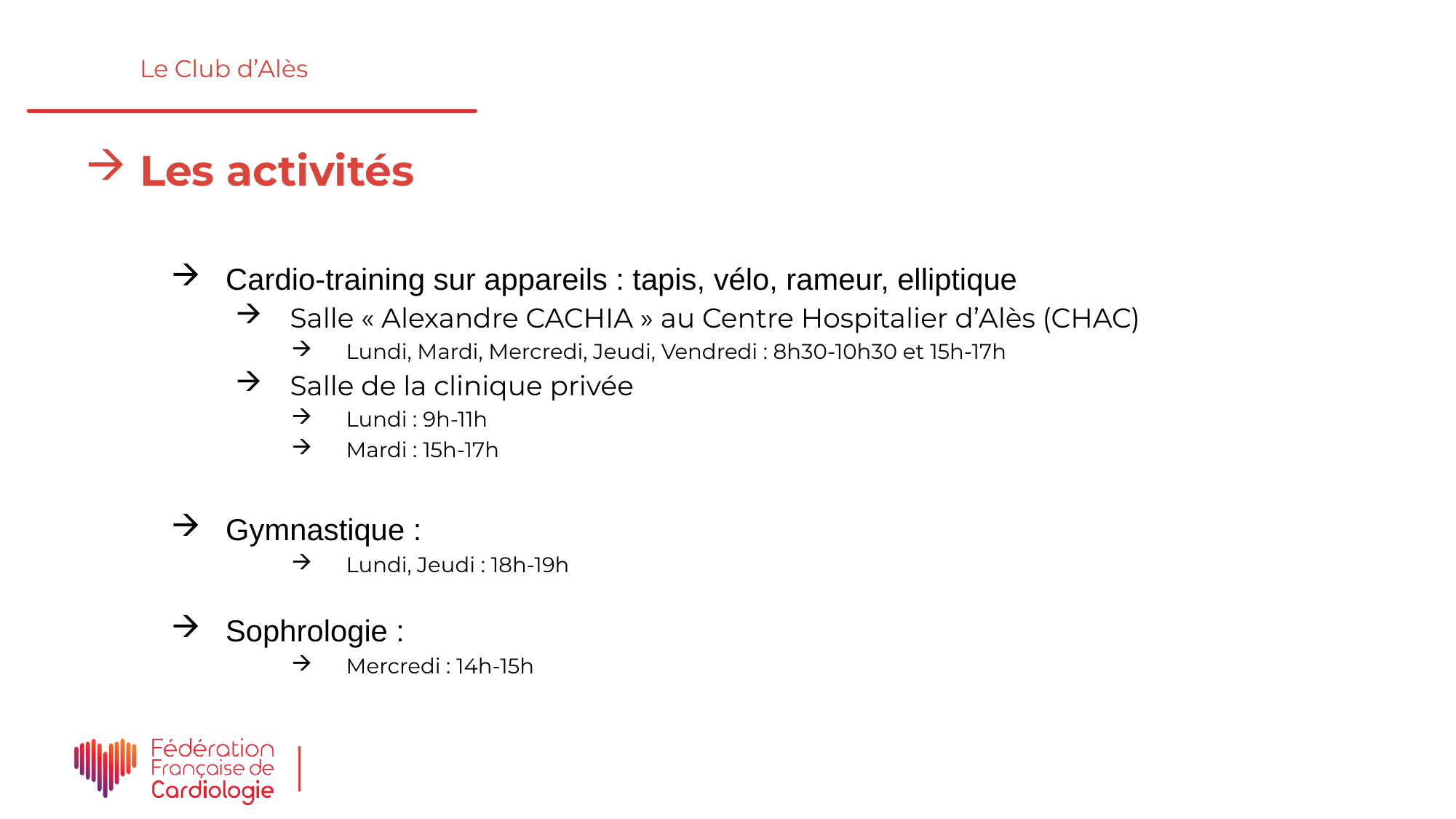

Le Club d’Alès
Les activités

Cardio-training sur appareils : tapis, vélo, rameur, elliptique
Salle « Alexandre CACHIA » au Centre Hospitalier d’Alès (CHAC)
Lundi, Mardi, Mercredi, Jeudi, Vendredi : 8h30-10h30 et 15h-17h
Salle de la clinique privée
Lundi : 9h-11h
Mardi : 15h-17h

Gymnastique :
Lundi, Jeudi : 18h-19h

Sophrologie :
Mercredi : 14h-15h